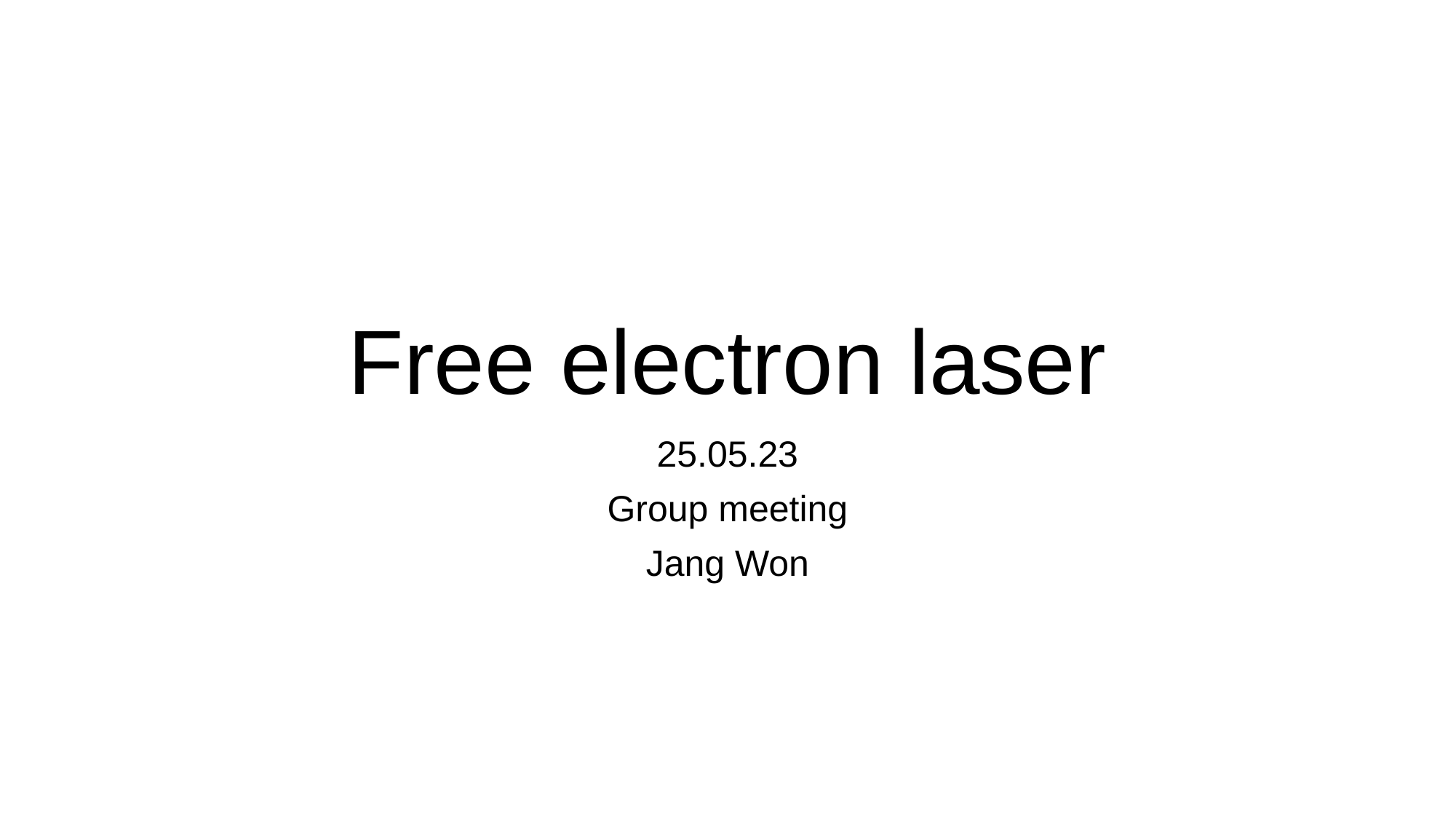

# Free electron laser
25.05.23
Group meeting
Jang Won